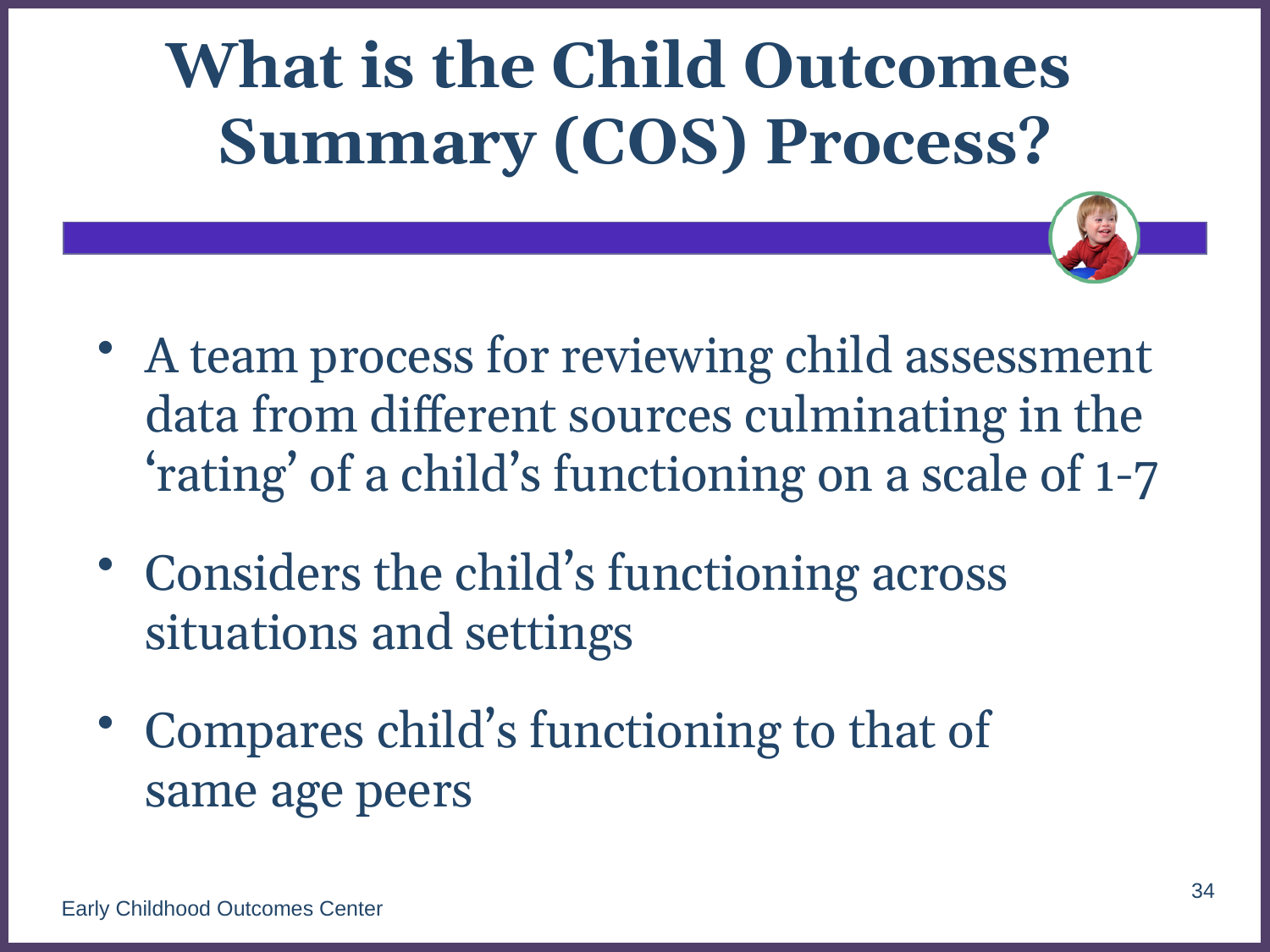

# What is the Child Outcomes   Summary (COS) Process?
A team process for reviewing child assessment data from different sources culminating in the ‘rating’ of a child’s functioning on a scale of 1-7

Considers the child’s functioning across situations and settings

Compares child’s functioning to that of       same age peers
34
Early Childhood Outcomes Center